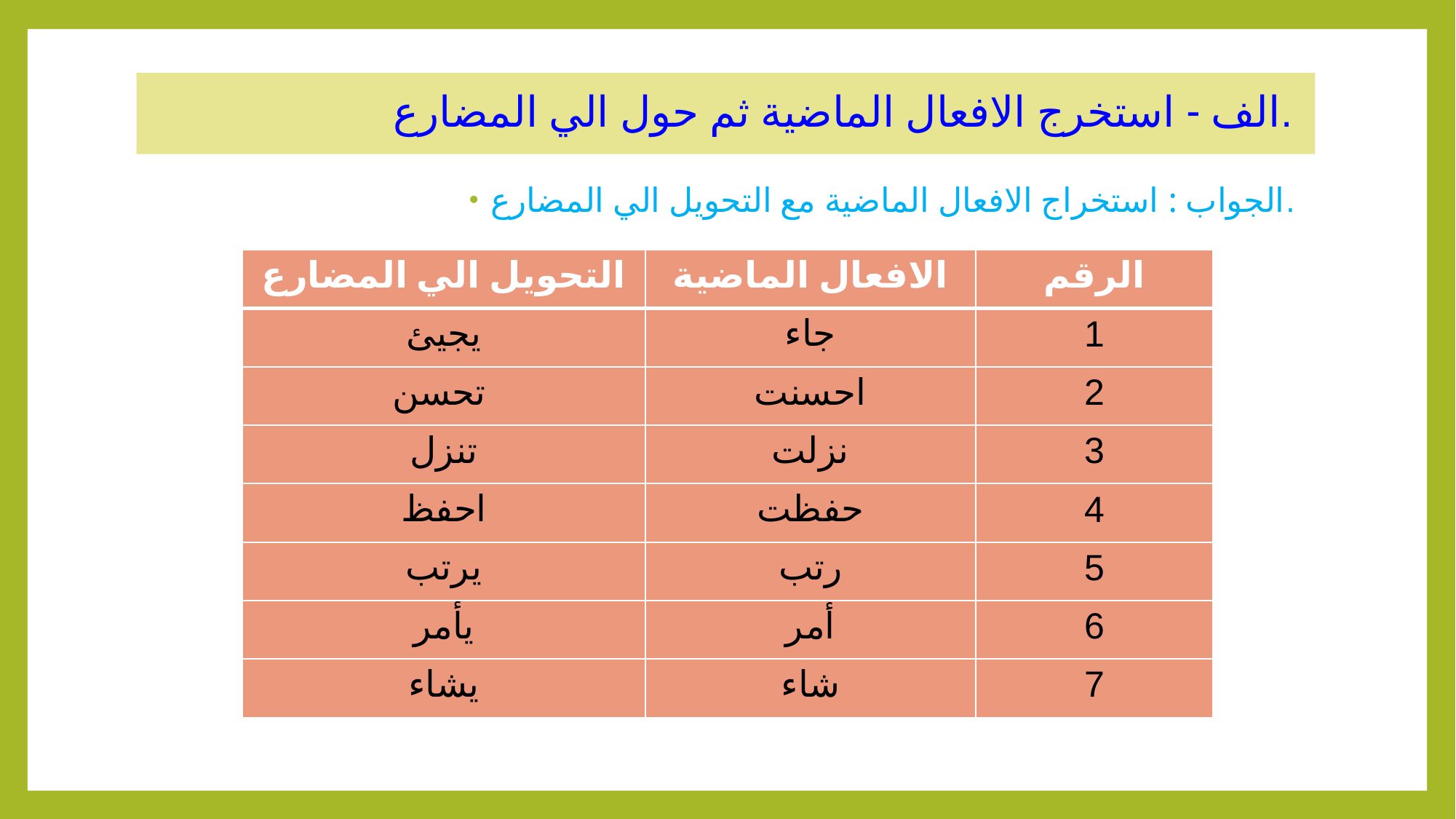

# الف - استخرج الافعال الماضية ثم حول الي المضارع.
الجواب : استخراج الافعال الماضية مع التحويل الي المضارع.
| التحويل الي المضارع | الافعال الماضية | الرقم |
| --- | --- | --- |
| يجيئ | جاء | 1 |
| تحسن | احسنت | 2 |
| تنزل | نزلت | 3 |
| احفظ | حفظت | 4 |
| يرتب | رتب | 5 |
| يأمر | أمر | 6 |
| يشاء | شاء | 7 |